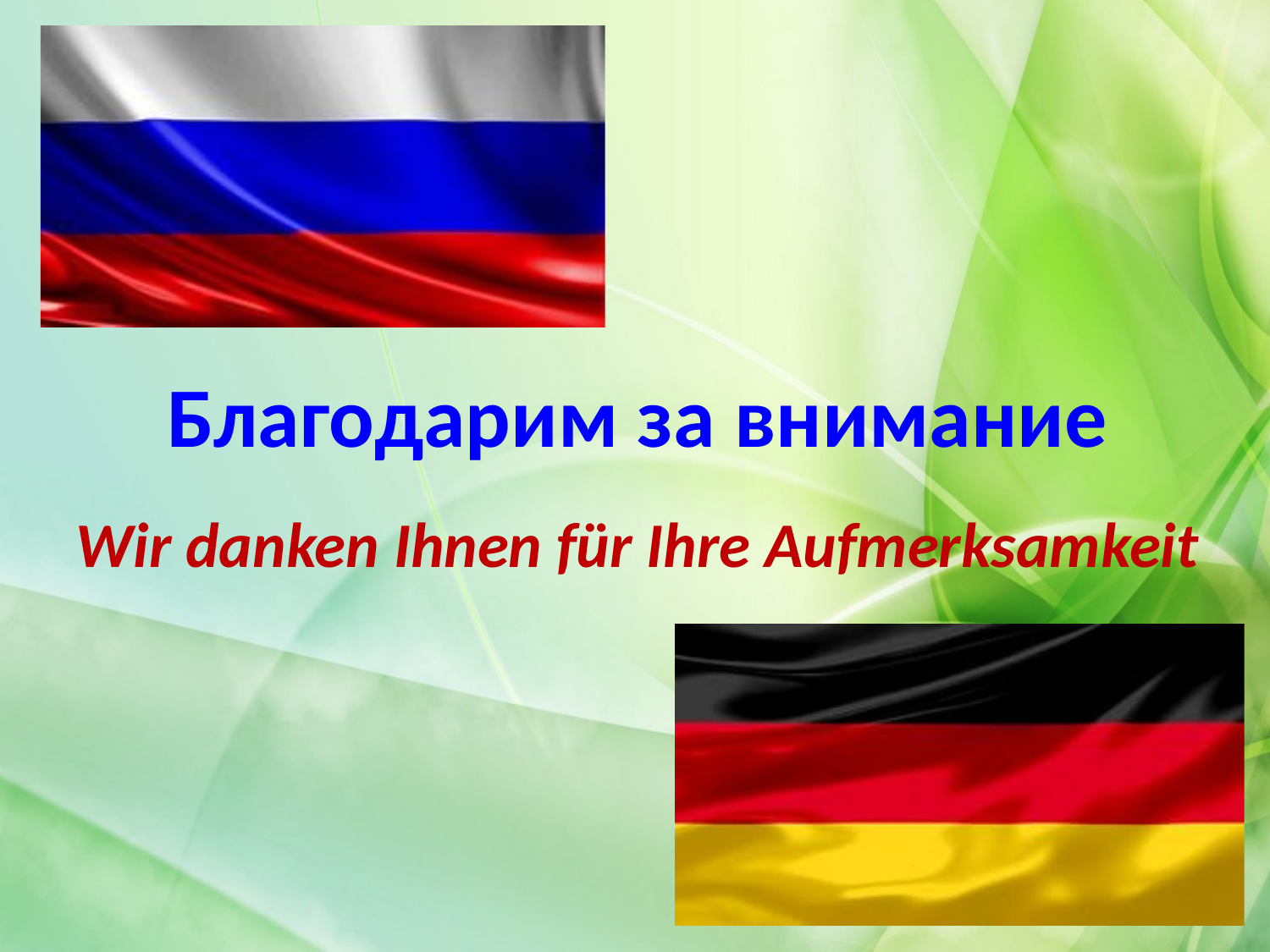

Благодарим за внимание
Wir danken Ihnen für Ihre Aufmerksamkeit